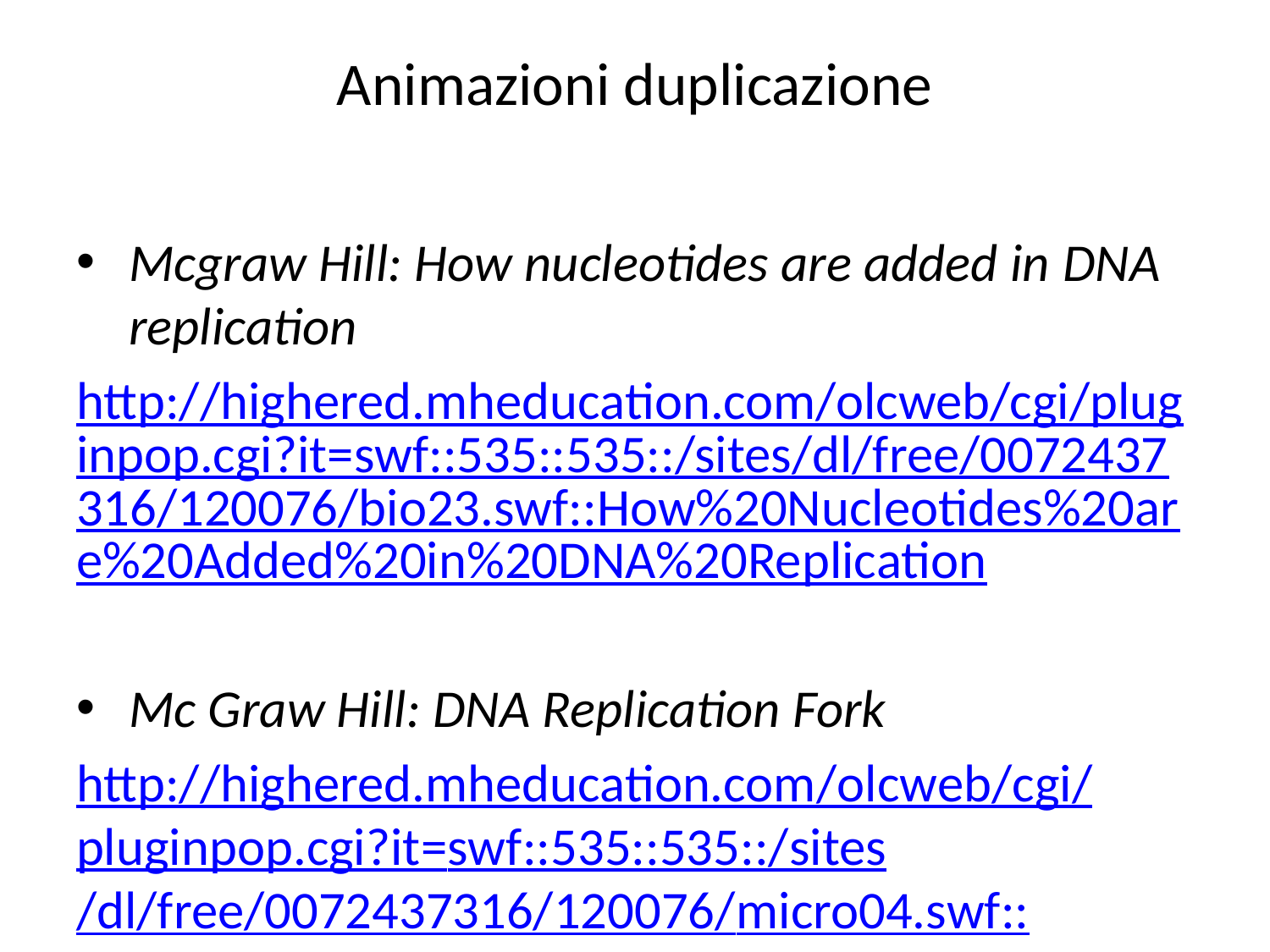

# Animazioni duplicazione
Mcgraw Hill: How nucleotides are added in DNA replication
http://highered.mheducation.com/olcweb/cgi/pluginpop.cgi?it=swf::535::535::/sites/dl/free/0072437316/120076/bio23.swf::How%20Nucleotides%20are%20Added%20in%20DNA%20Replication

Mc Graw Hill: DNA Replication Fork
http://highered.mheducation.com/olcweb/cgi/pluginpop.cgi?it=swf::535::535::/sites/dl/free/0072437316/120076/micro04.swf::DNA%20Replication%20Fork